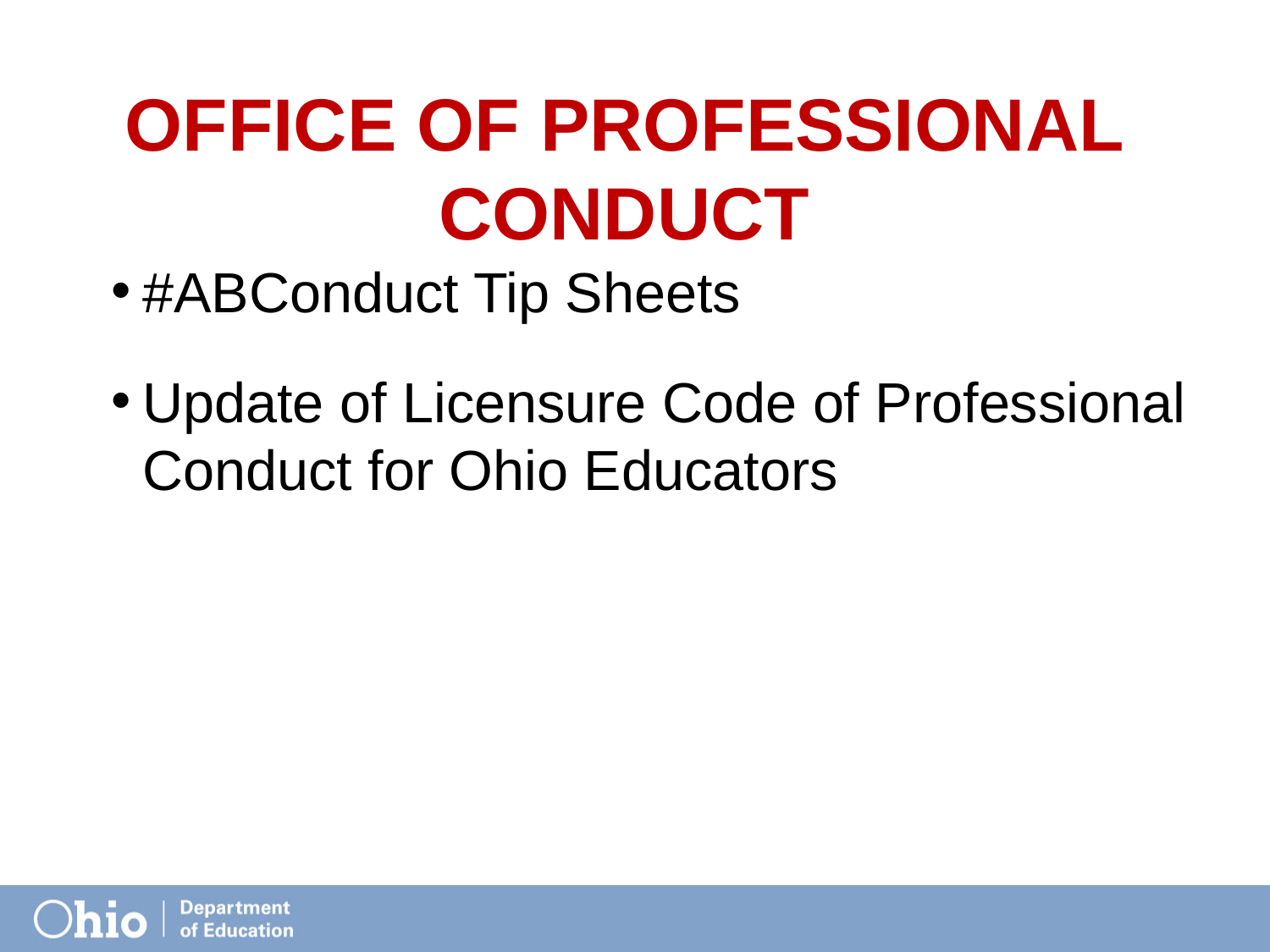

# Office of Professional Conduct
#ABConduct Tip Sheets
Update of Licensure Code of Professional Conduct for Ohio Educators